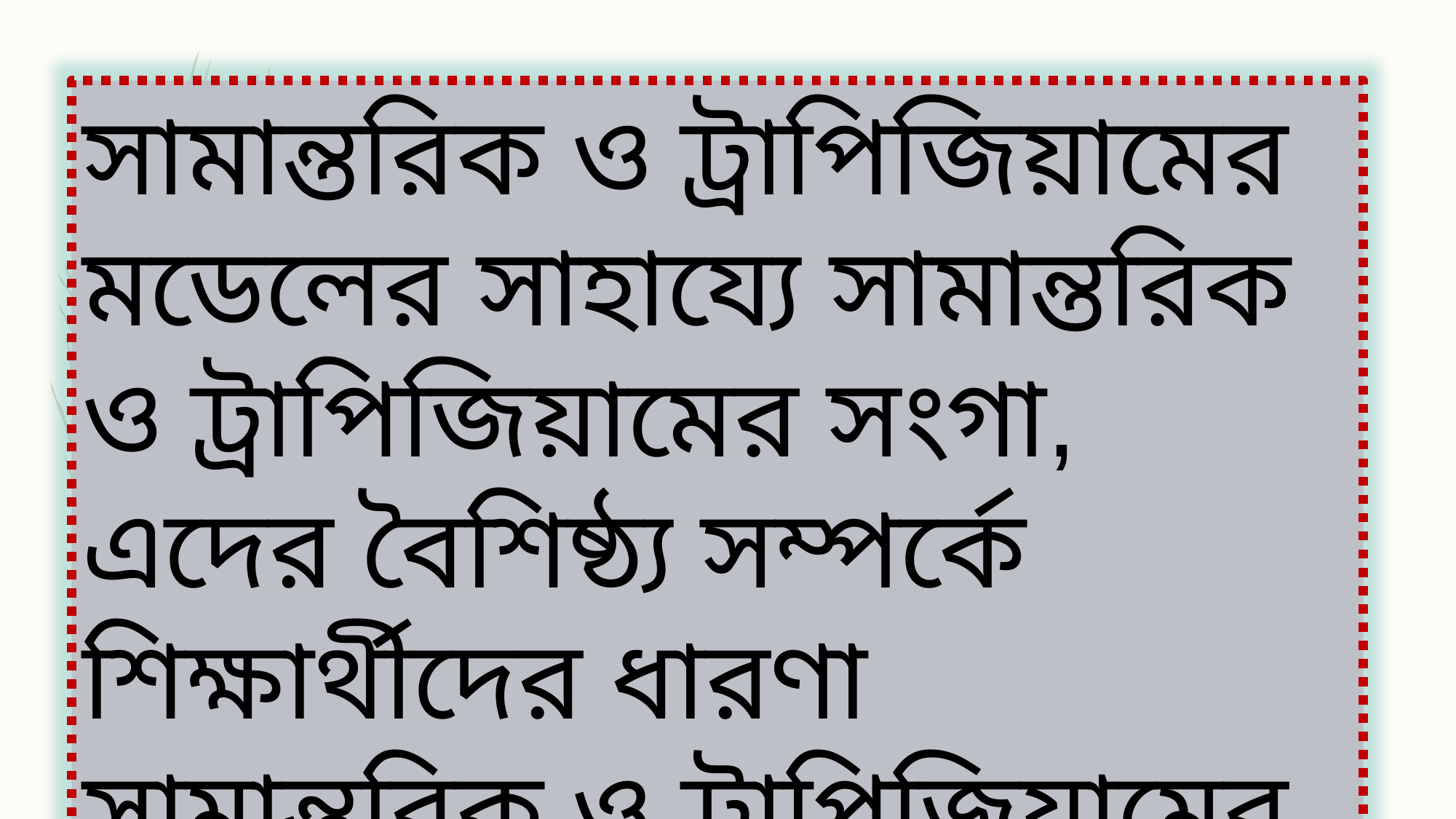

সামান্তরিক ও ট্রাপিজিয়ামের মডেলের সাহায্যে সামান্তরিক ও ট্রাপিজিয়ামের সংগা, এদের বৈশিষ্ঠ্য সম্পর্কে শিক্ষার্থীদের ধারণা  সামান্তরিক ও ট্রাপিজিয়ামের চিত্র আঁকতে সহায়তা দেব।